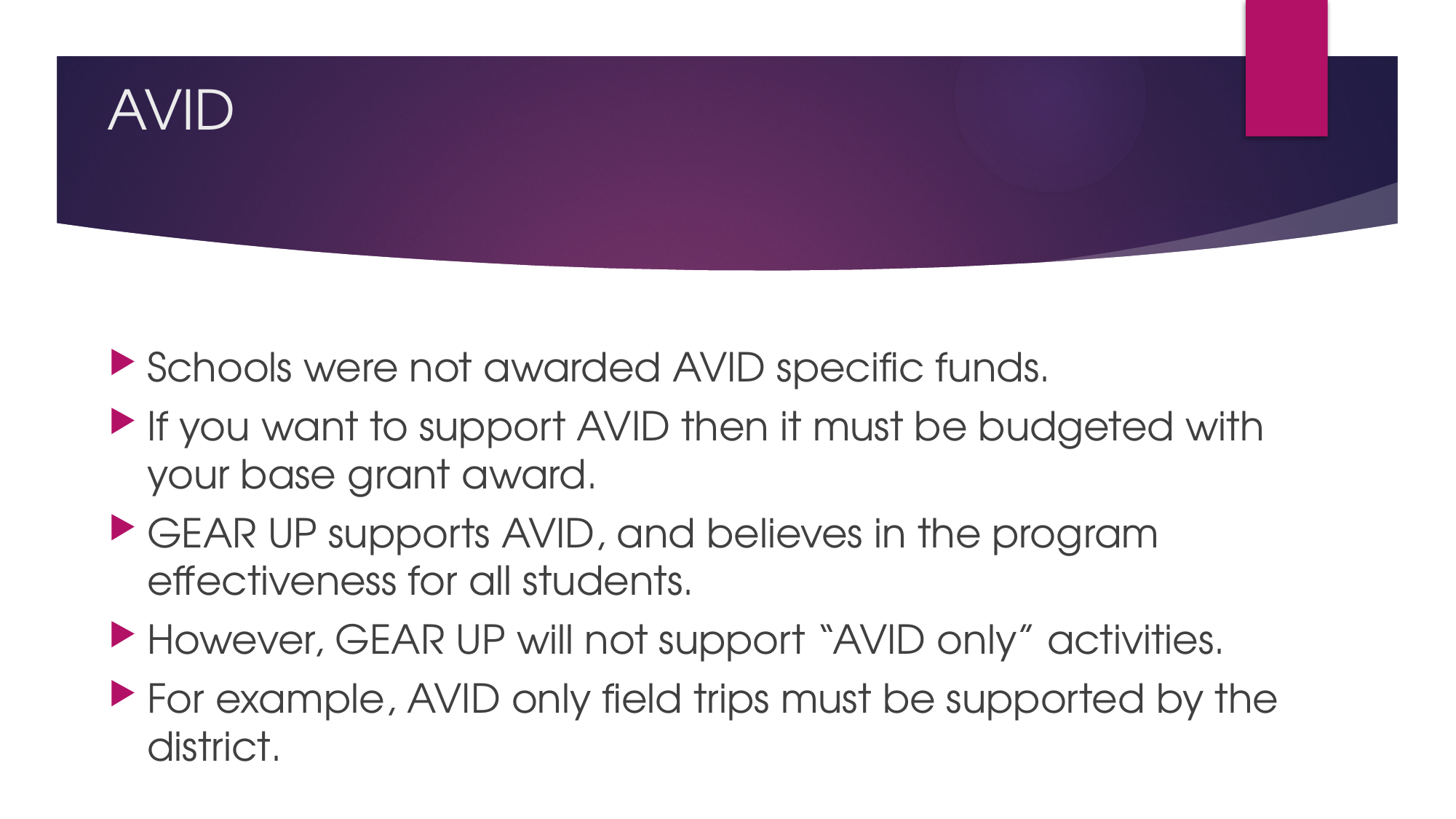

# AVID

Schools were not awarded AVID specific funds.
If you want to support AVID then it must be budgeted with your base grant award.
GEAR UP supports AVID, and believes in the program effectiveness for all students.
However, GEAR UP will not support “AVID only” activities.
For example, AVID only field trips must be supported by the district.